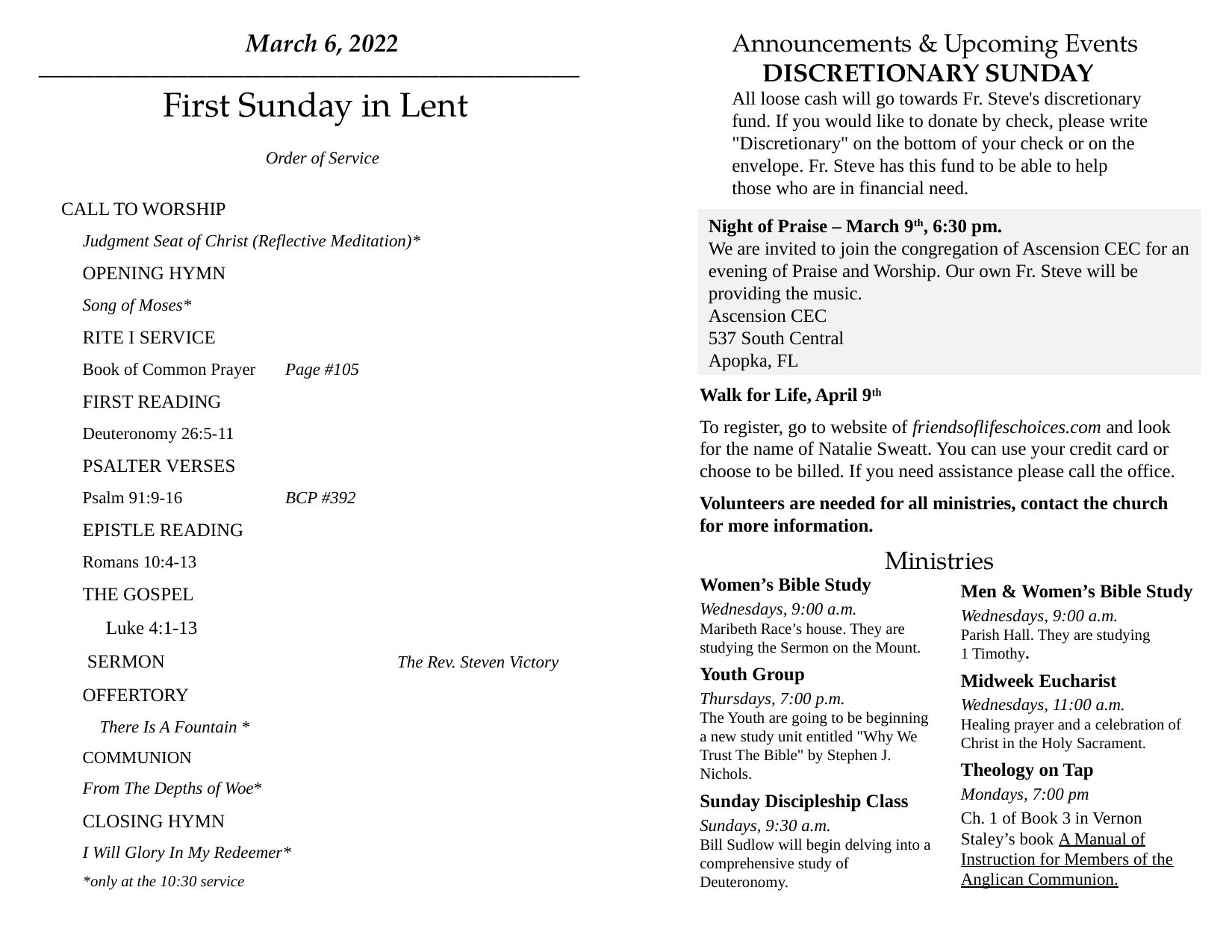

Announcements & Upcoming Events
     DISCRETIONARY SUNDAY
All loose cash will go towards Fr. Steve's discretionary fund. If you would like to donate by check, please write "Discretionary" on the bottom of your check or on the envelope. Fr. Steve has this fund to be able to help those who are in financial need.
March 6, 2022
__________________________________________________________

First Sunday in Lent
Order of Service
CALL TO WORSHIP
Judgment Seat of Christ (Reflective Meditation)*
OPENING HYMN
Song of Moses*
RITE I SERVICE
Book of Common Prayer 	Page #105
FIRST READING
Deuteronomy 26:5-11
PSALTER VERSES
Psalm 91:9-16	BCP #392
EPISTLE READING
Romans 10:4-13
THE GOSPEL
     Luke 4:1-13
 SERMON			The Rev. Steven Victory
OFFERTORY
    There Is A Fountain *
COMMUNION
From The Depths of Woe*
CLOSING HYMN
I Will Glory In My Redeemer*
*only at the 10:30 service

Night of Praise – March 9th, 6:30 pm.
We are invited to join the congregation of Ascension CEC for an evening of Praise and Worship. Our own Fr. Steve will be providing the music.
Ascension CEC
537 South Central
Apopka, FL

Walk for Life, April 9th
To register, go to website of friendsoflifeschoices.com and look for the name of Natalie Sweatt. You can use your credit card or choose to be billed. If you need assistance please call the office.
Volunteers are needed for all ministries, contact the church for more information.

Ministries

Women’s Bible Study
Wednesdays, 9:00 a.m.
Maribeth Race’s house. They are studying the Sermon on the Mount.
Youth Group
Thursdays, 7:00 p.m.
The Youth are going to be beginning a new study unit entitled "Why We Trust The Bible" by Stephen J. Nichols.
Sunday Discipleship Class
Sundays, 9:30 a.m.
Bill Sudlow will begin delving into a comprehensive study of Deuteronomy.

Men & Women’s Bible Study
Wednesdays, 9:00 a.m.
Parish Hall. They are studying
1 Timothy.
Midweek Eucharist
Wednesdays, 11:00 a.m.
Healing prayer and a celebration of Christ in the Holy Sacrament.
Theology on Tap
Mondays, 7:00 pm
Ch. 1 of Book 3 in Vernon Staley’s book A Manual of Instruction for Members of the Anglican Communion.